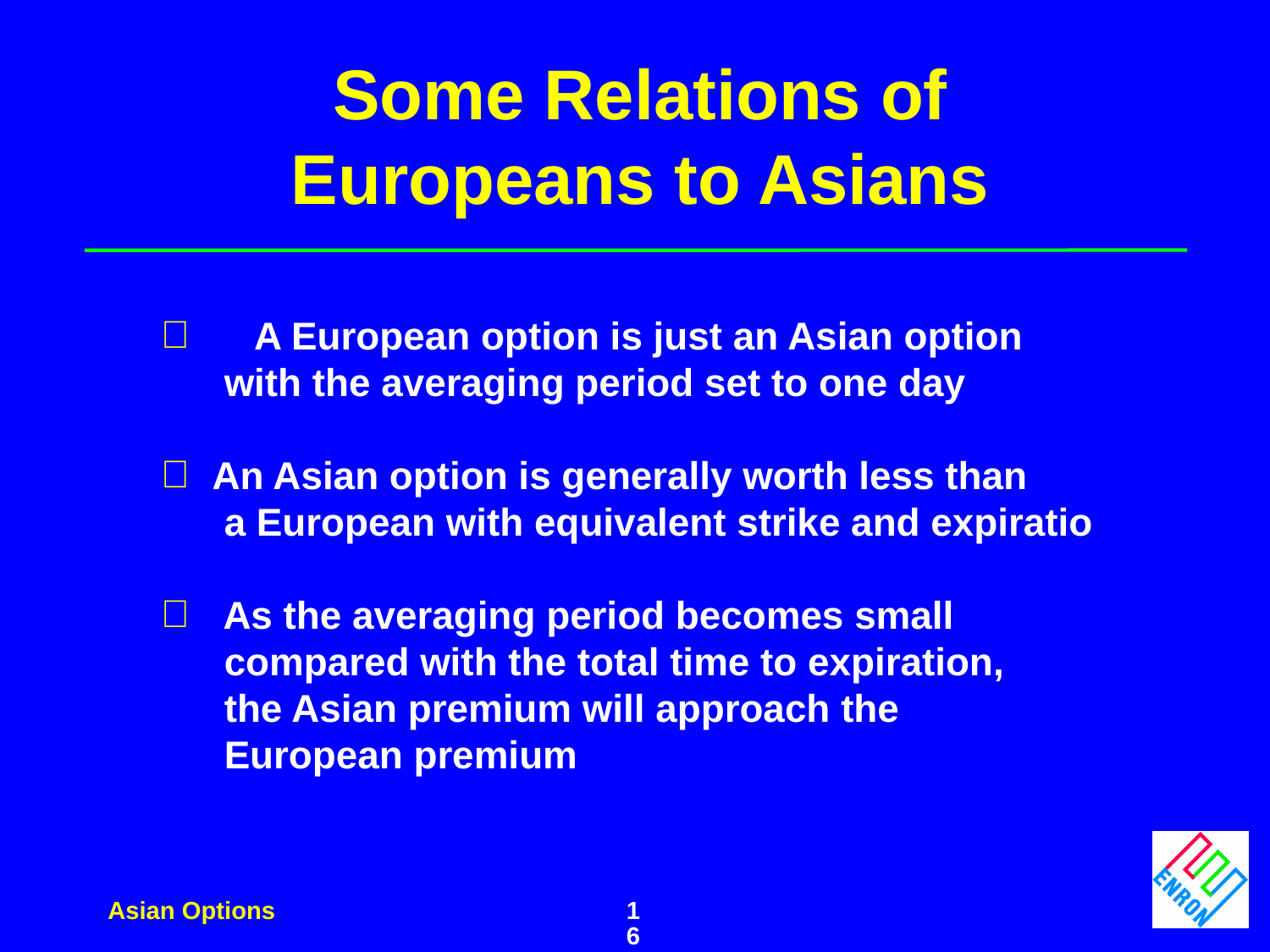

Some Relations of
Europeans to Asians

	A European option is just an Asian option
	with the averaging period set to one day

  An Asian option is generally worth less than
	a European with equivalent strike and expiratio

   As the averaging period becomes small
	compared with the total time to expiration,
	the Asian premium will approach the
	European premium

Asian Options
16